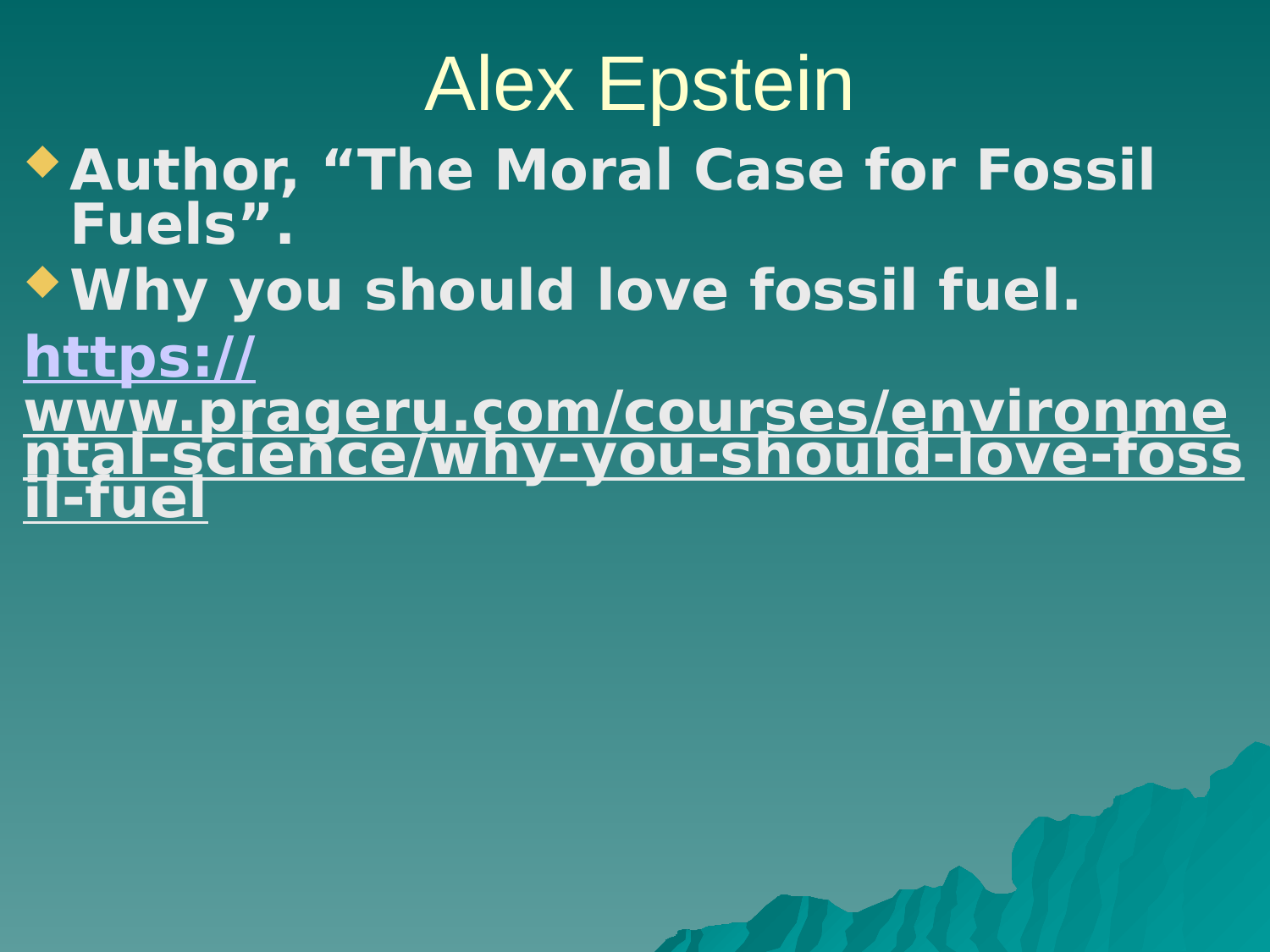

Alex Epstein
Author, “The Moral Case for Fossil Fuels”.
Why you should love fossil fuel.
https://www.prageru.com/courses/environmental-science/why-you-should-love-fossil-fuel